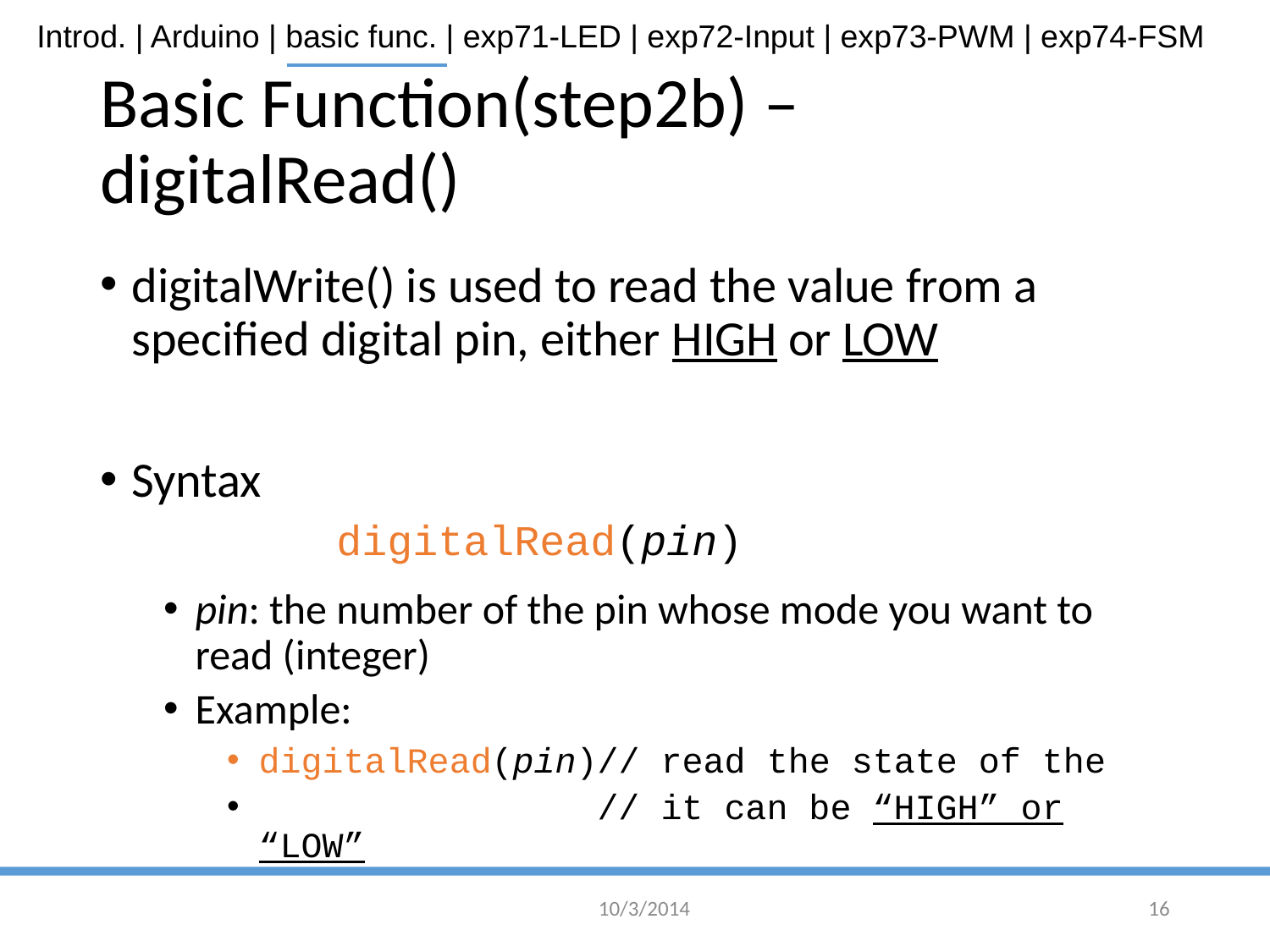

# Basic Function(step2b) – digitalRead()
digitalWrite() is used to read the value from a specified digital pin, either HIGH or LOW

Syntax

pin: the number of the pin whose mode you want to read (integer)
Example:
digitalRead(pin)// read the state of the
                // it can be “HIGH” or “LOW”
digitalRead(pin)
10/3/2014
16